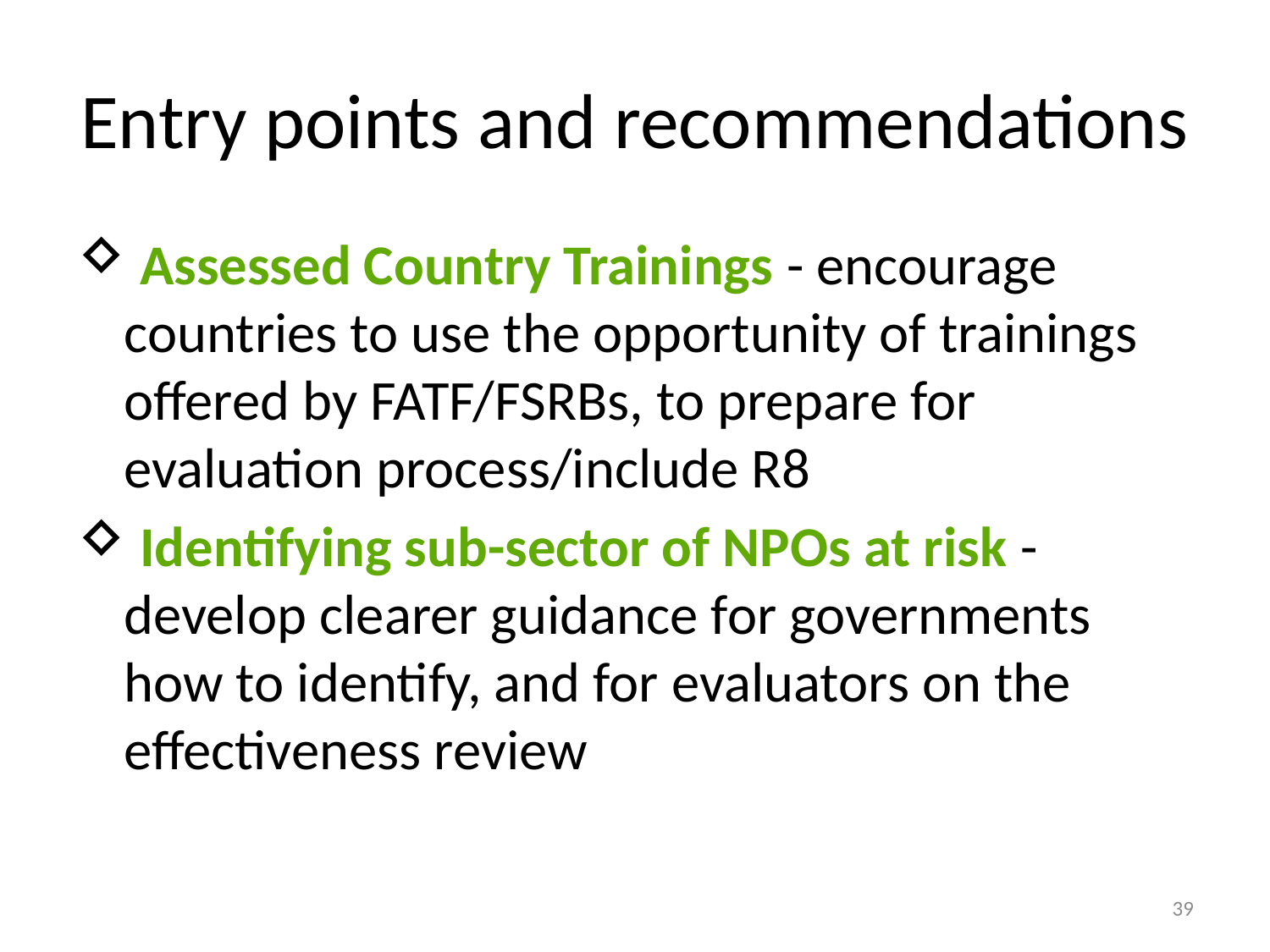

# Entry points and recommendations
 Assessed Country Trainings - encourage countries to use the opportunity of trainings offered by FATF/FSRBs, to prepare for evaluation process/include R8
 Identifying sub-sector of NPOs at risk - develop clearer guidance for governments how to identify, and for evaluators on the effectiveness review

39